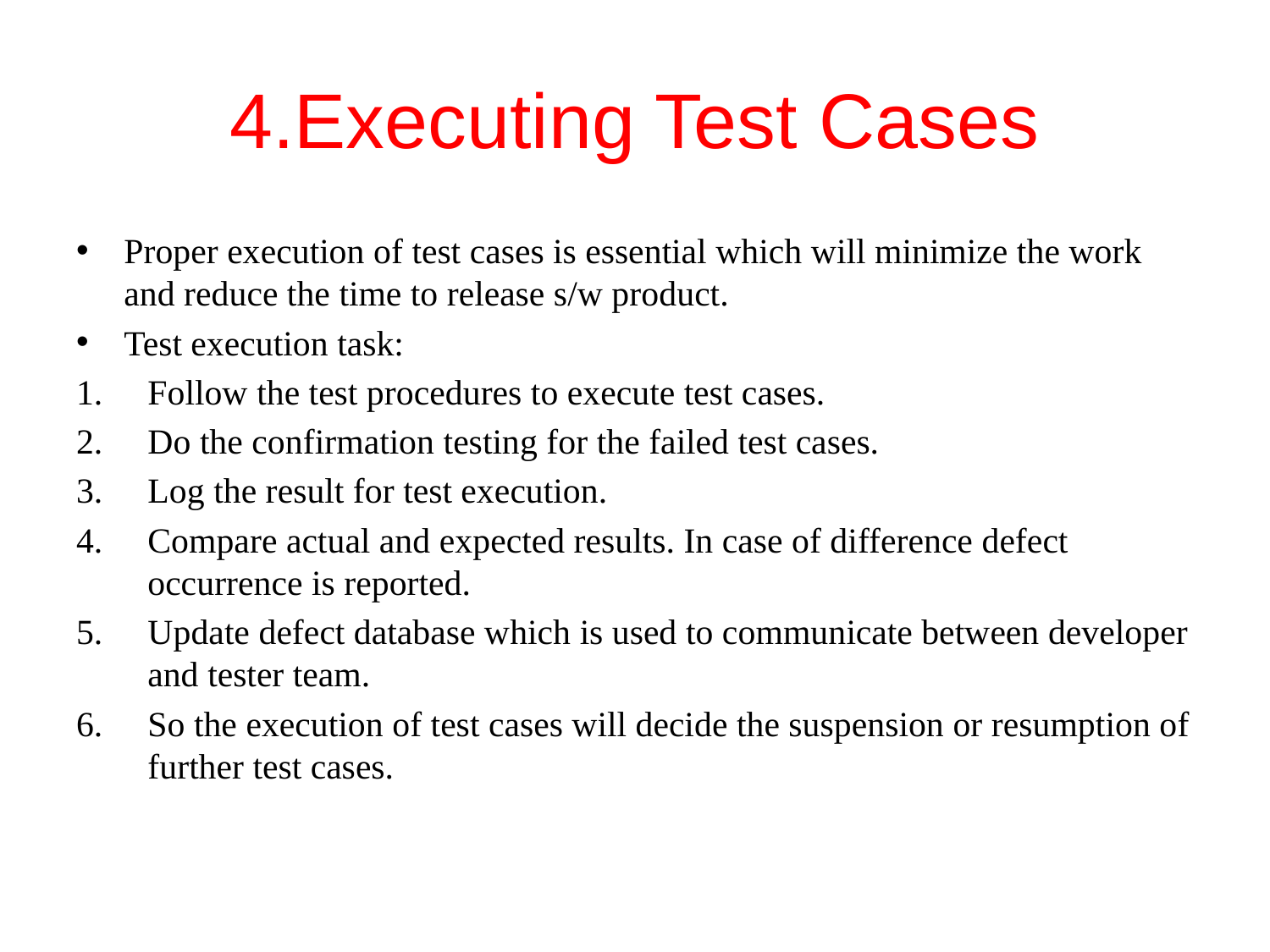

# 4.Executing Test Cases
Proper execution of test cases is essential which will minimize the work and reduce the time to release s/w product.
Test execution task:
Follow the test procedures to execute test cases.
Do the confirmation testing for the failed test cases.
Log the result for test execution.
Compare actual and expected results. In case of difference defect occurrence is reported.
Update defect database which is used to communicate between developer and tester team.
So the execution of test cases will decide the suspension or resumption of further test cases.